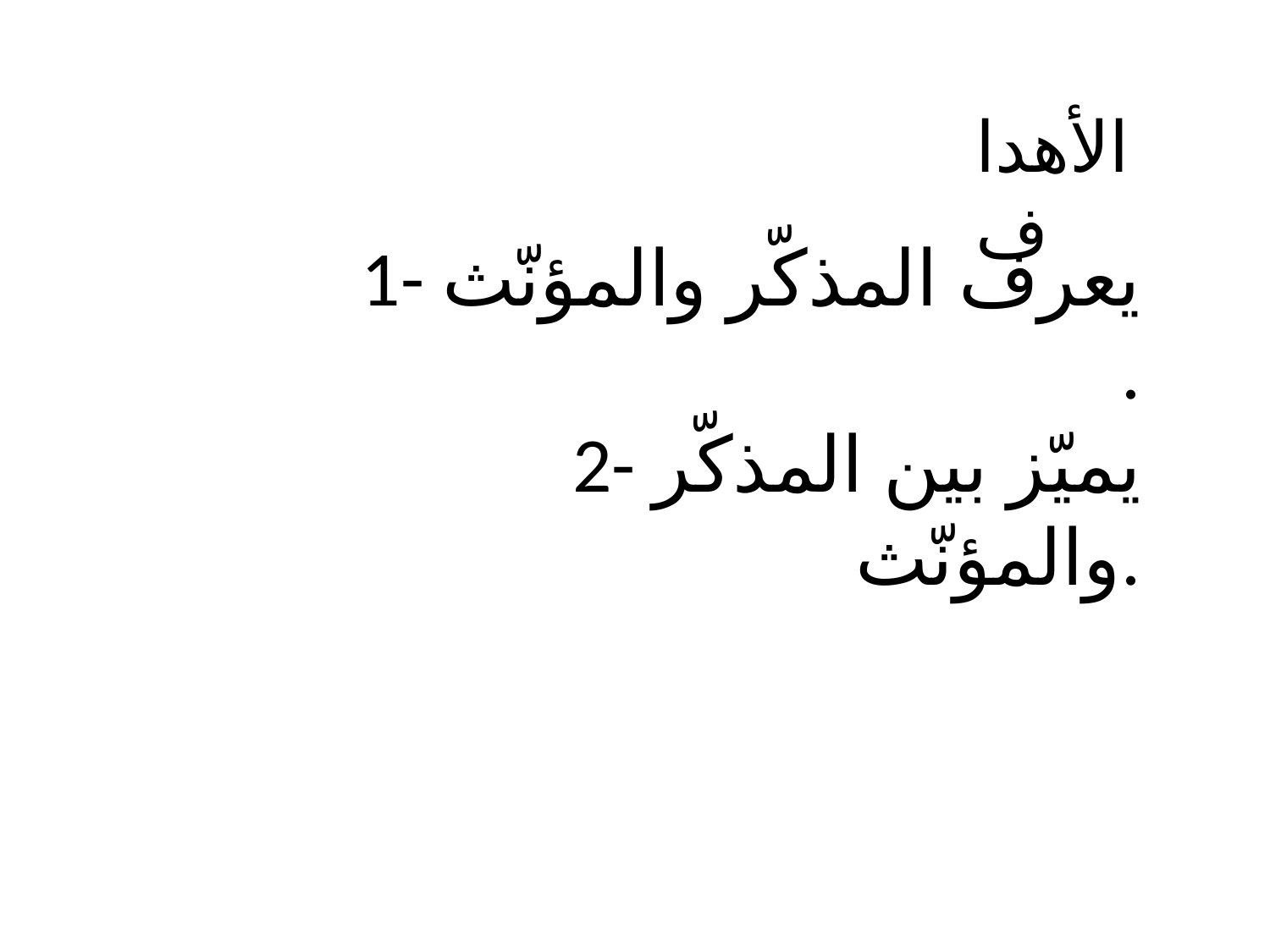

الأهداف
1- يعرف المذكّر والمؤنّث .
2- يميّز بين المذكّر والمؤنّث.